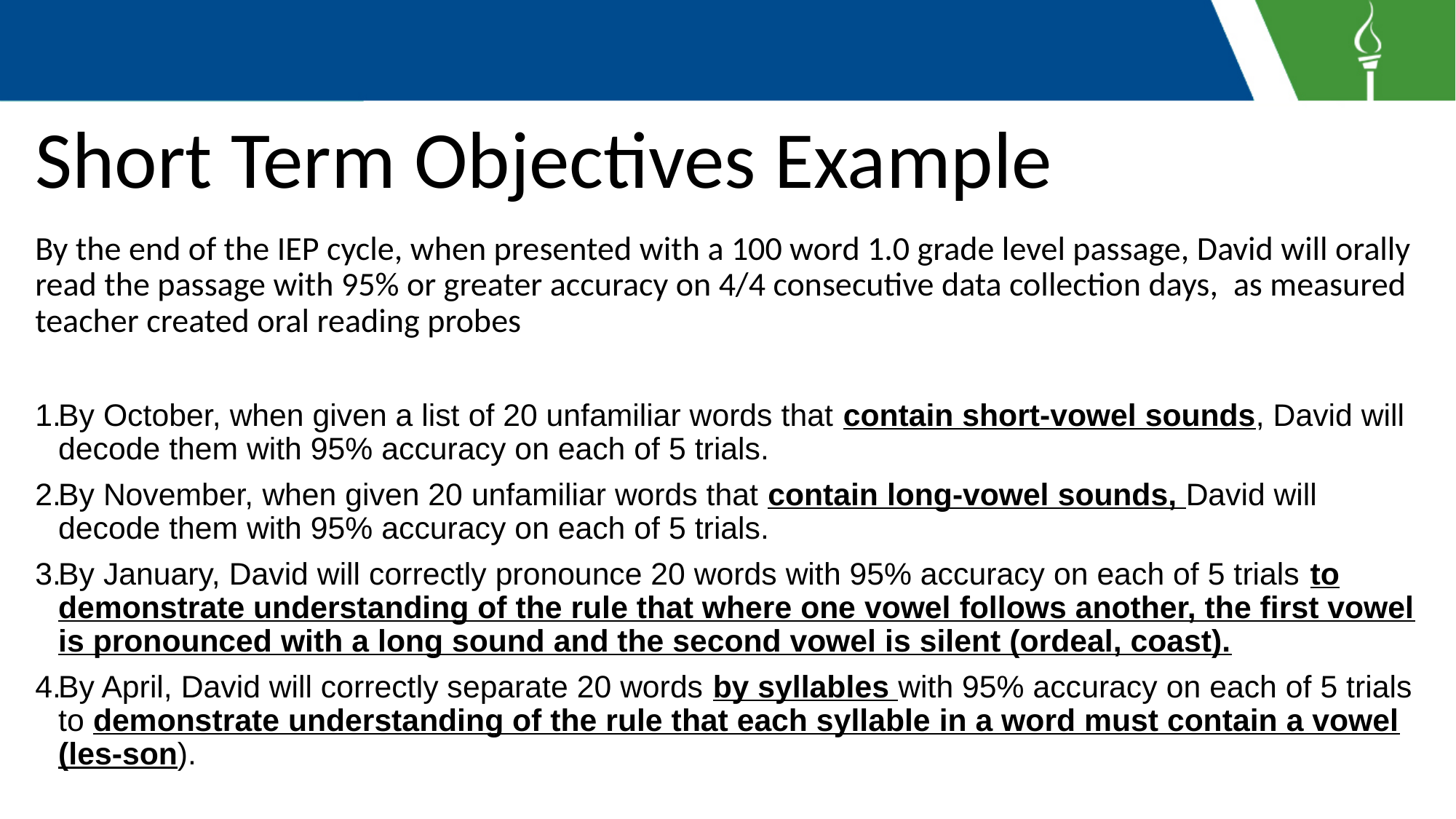

# Short Term Objectives Example
By the end of the IEP cycle, when presented with a 100 word 1.0 grade level passage, David will orally read the passage with 95% or greater accuracy on 4/4 consecutive data collection days,  as measured teacher created oral reading probes

By October, when given a list of 20 unfamiliar words that contain short-vowel sounds, David will decode them with 95% accuracy on each of 5 trials.
By November, when given 20 unfamiliar words that contain long-vowel sounds, David will decode them with 95% accuracy on each of 5 trials.
By January, David will correctly pronounce 20 words with 95% accuracy on each of 5 trials to demonstrate understanding of the rule that where one vowel follows another, the first vowel is pronounced with a long sound and the second vowel is silent (ordeal, coast).
By April, David will correctly separate 20 words by syllables with 95% accuracy on each of 5 trials to demonstrate understanding of the rule that each syllable in a word must contain a vowel (les-son).